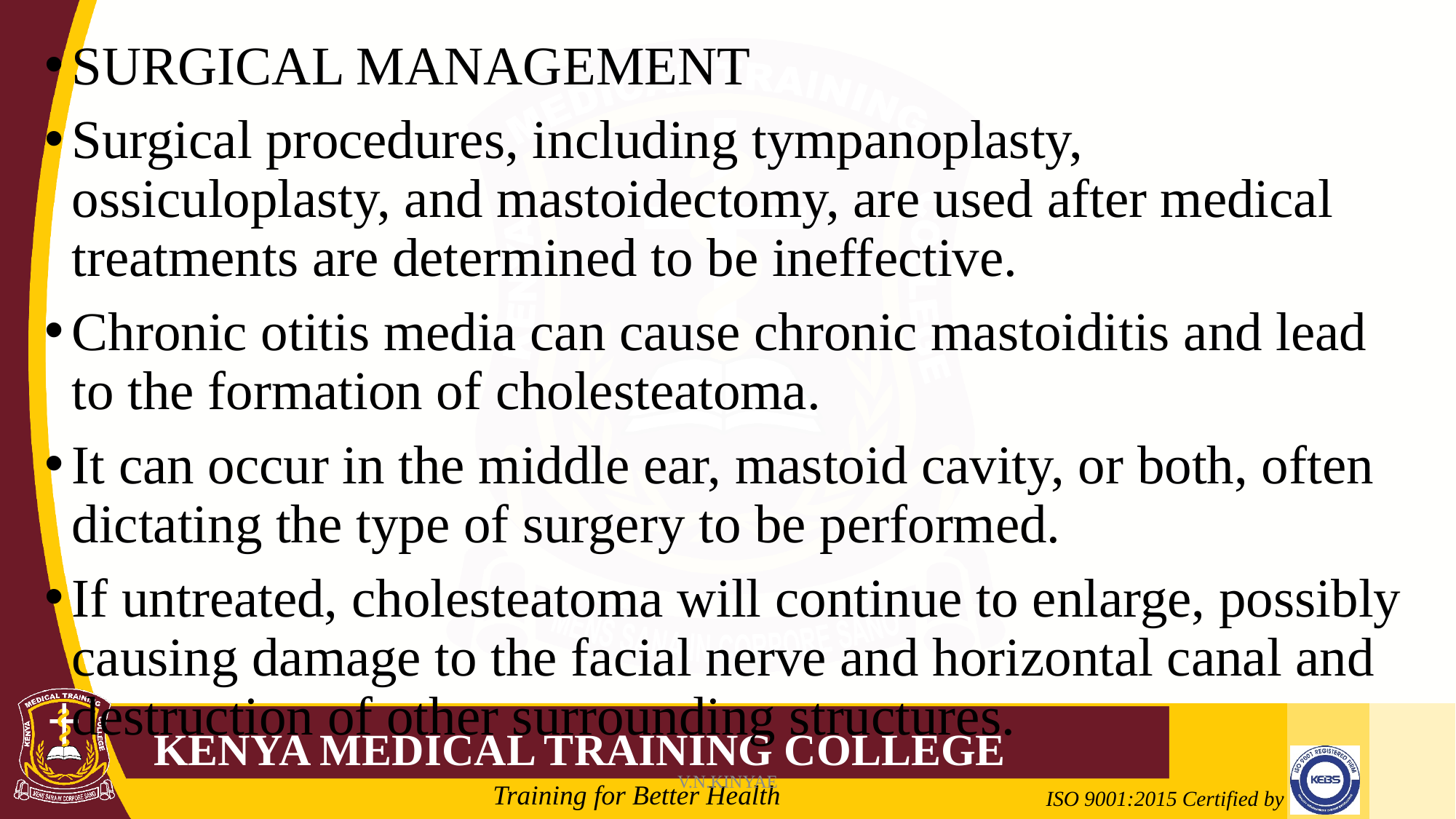

SURGICAL MANAGEMENT
Surgical procedures, including tympanoplasty, ossiculoplasty, and mastoidectomy, are used after medical treatments are determined to be ineffective.
Chronic otitis media can cause chronic mastoiditis and lead to the formation of cholesteatoma.
It can occur in the middle ear, mastoid cavity, or both, often dictating the type of surgery to be performed.
If untreated, cholesteatoma will continue to enlarge, possibly causing damage to the facial nerve and horizontal canal and destruction of other surrounding structures.
V.N.KINYAE